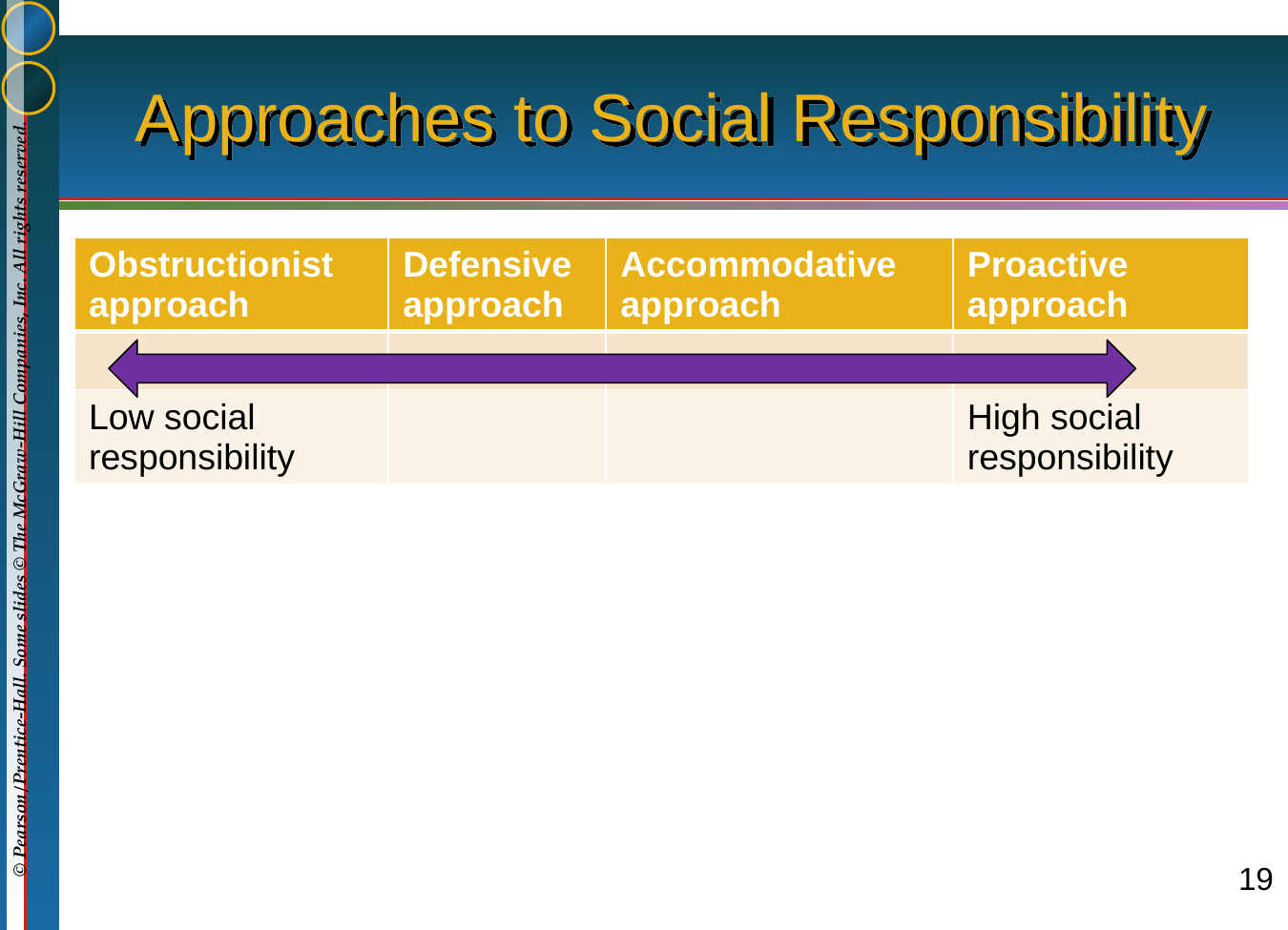

# Approaches to Social Responsibility
| Obstructionist approach | Defensive approach | Accommodative approach | Proactive approach |
| --- | --- | --- | --- |
|  |  |  |  |
| Low social responsibility |  |  | High social responsibility |